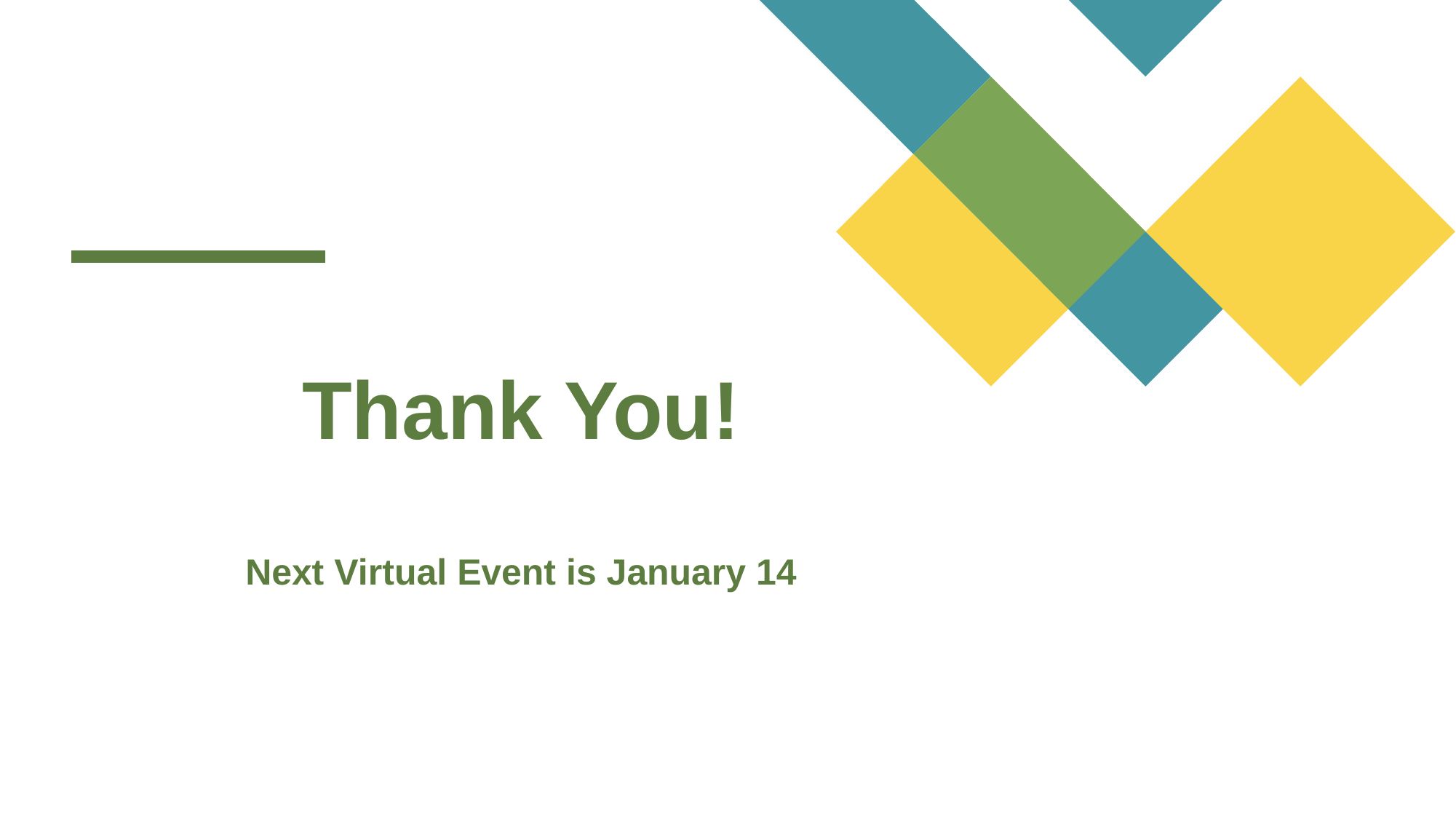

Thank You!

Next Virtual Event is January 14